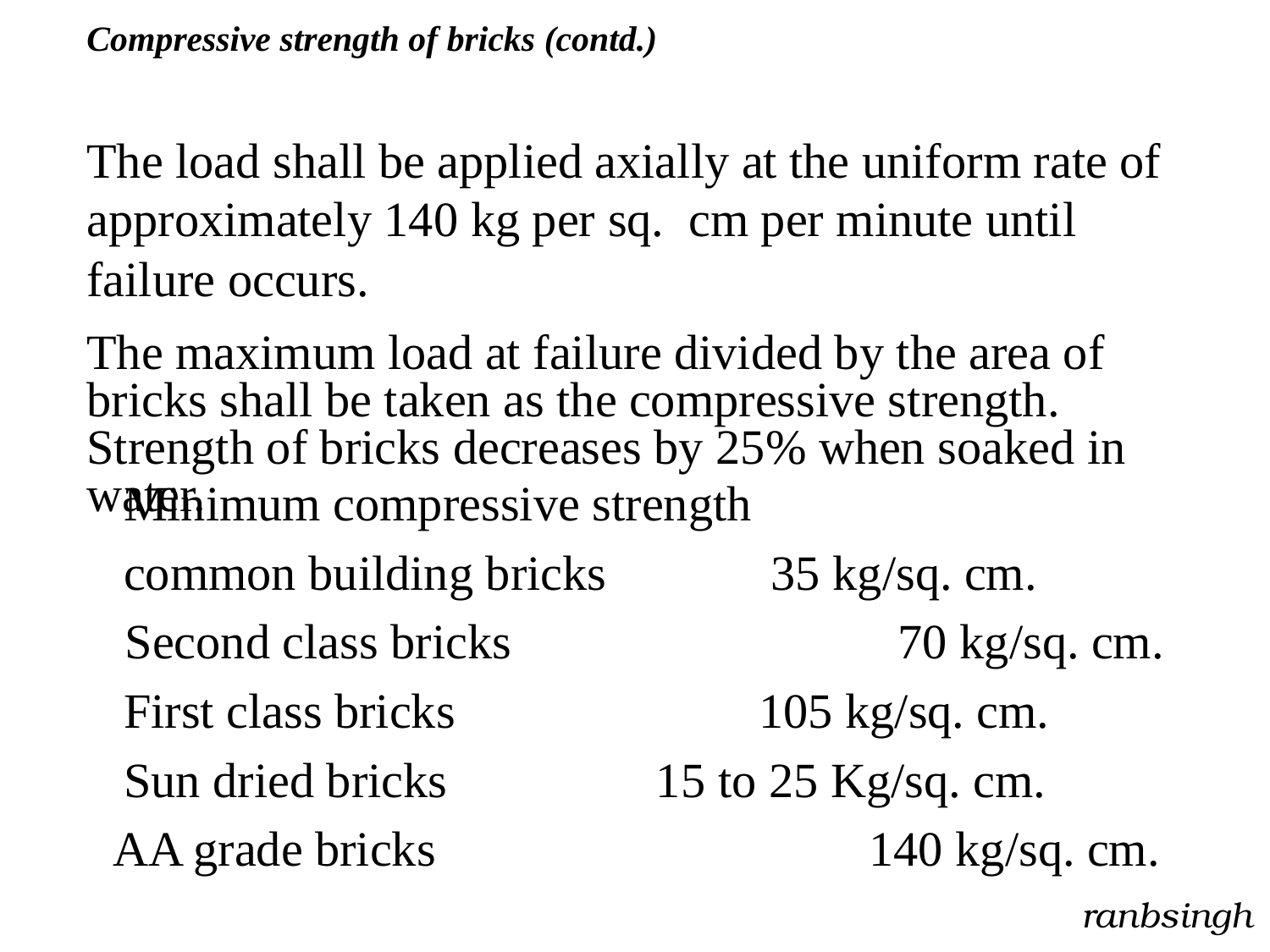

Compressive strength of bricks (contd.)

The load shall be applied axially at the uniform rate of approximately 140 kg per sq.  cm per minute until failure occurs.

The maximum load at failure divided by the area of bricks shall be taken as the compressive strength. Strength of bricks decreases by 25% when soaked in water.
 	Minimum compressive strength
	common building bricks 		 35 kg/sq. cm.
    Second class bricks 			 70 kg/sq. cm.
   	First class bricks 			105 kg/sq. cm.
 	Sun dried bricks 		  15 to 25 Kg/sq. cm.
   AA grade bricks 			         140 kg/sq. cm.
ranbsingh